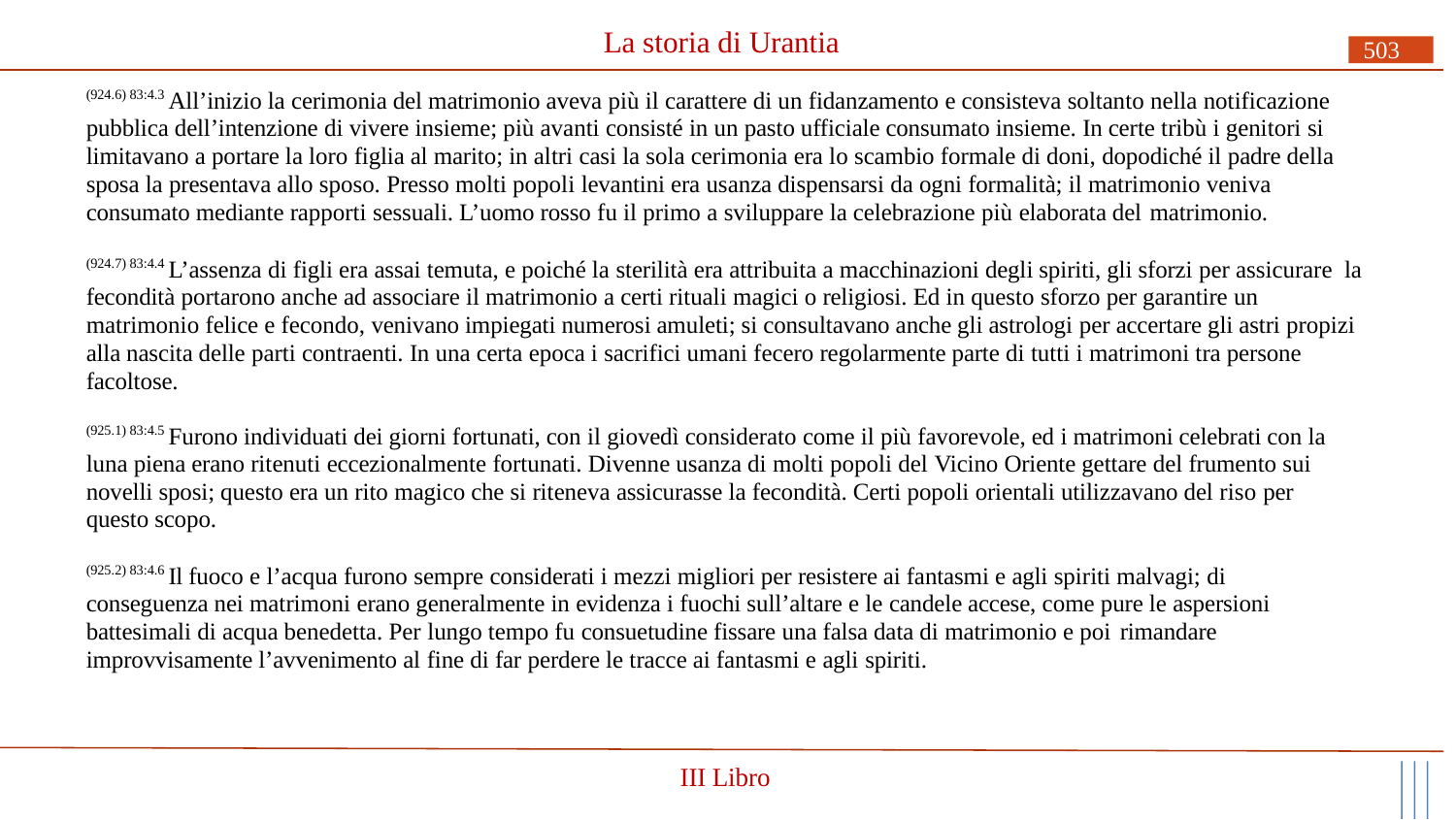

# La storia di Urantia
503

(924.6) 83:4.3 All’inizio la cerimonia del matrimonio aveva più il carattere di un fidanzamento e consisteva soltanto nella notificazione  pubblica dell’intenzione di vivere insieme; più avanti consisté in un pasto ufficiale consumato insieme. In certe tribù i genitori si  limitavano a portare la loro figlia al marito; in altri casi la sola cerimonia era lo scambio formale di doni, dopodiché il padre della  sposa la presentava allo sposo. Presso molti popoli levantini era usanza dispensarsi da ogni formalità; il matrimonio veniva  consumato mediante rapporti sessuali. L’uomo rosso fu il primo a sviluppare la celebrazione più elaborata del matrimonio.

(924.7) 83:4.4 L’assenza di figli era assai temuta, e poiché la sterilità era attribuita a macchinazioni degli spiriti, gli sforzi per assicurare  la fecondità portarono anche ad associare il matrimonio a certi rituali magici o religiosi. Ed in questo sforzo per garantire un  matrimonio felice e fecondo, venivano impiegati numerosi amuleti; si consultavano anche gli astrologi per accertare gli astri propizi  alla nascita delle parti contraenti. In una certa epoca i sacrifici umani fecero regolarmente parte di tutti i matrimoni tra persone  facoltose.

(925.1) 83:4.5 Furono individuati dei giorni fortunati, con il giovedì considerato come il più favorevole, ed i matrimoni celebrati con la  luna piena erano ritenuti eccezionalmente fortunati. Divenne usanza di molti popoli del Vicino Oriente gettare del frumento sui  novelli sposi; questo era un rito magico che si riteneva assicurasse la fecondità. Certi popoli orientali utilizzavano del riso per  questo scopo.

(925.2) 83:4.6 Il fuoco e l’acqua furono sempre considerati i mezzi migliori per resistere ai fantasmi e agli spiriti malvagi; di  conseguenza nei matrimoni erano generalmente in evidenza i fuochi sull’altare e le candele accese, come pure le aspersioni  battesimali di acqua benedetta. Per lungo tempo fu consuetudine fissare una falsa data di matrimonio e poi rimandare
improvvisamente l’avvenimento al fine di far perdere le tracce ai fantasmi e agli spiriti.

III Libro